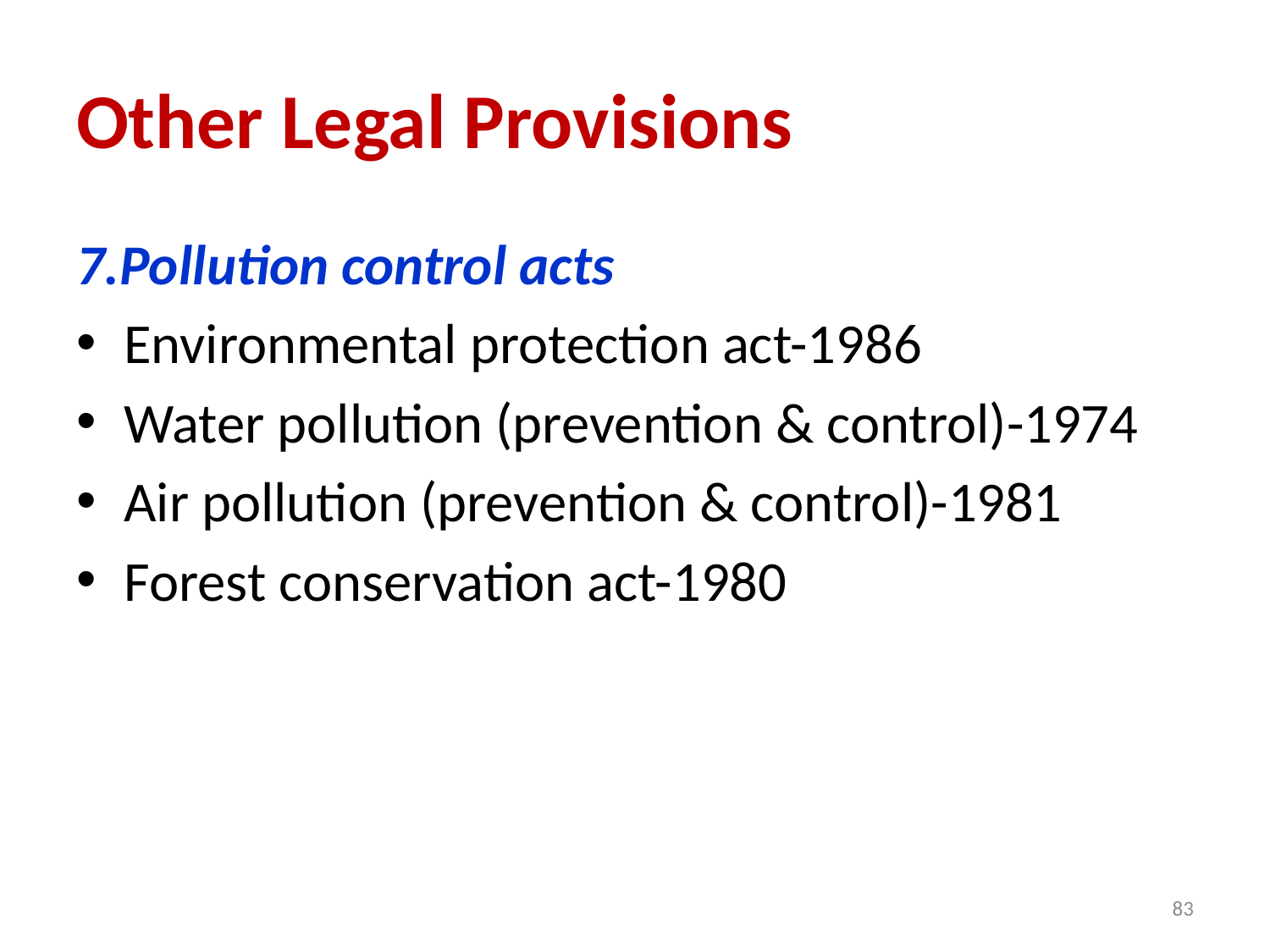

# Other Legal Provisions
7.Pollution control acts
Environmental protection act-1986
Water pollution (prevention & control)-1974
Air pollution (prevention & control)-1981
Forest conservation act-1980

83